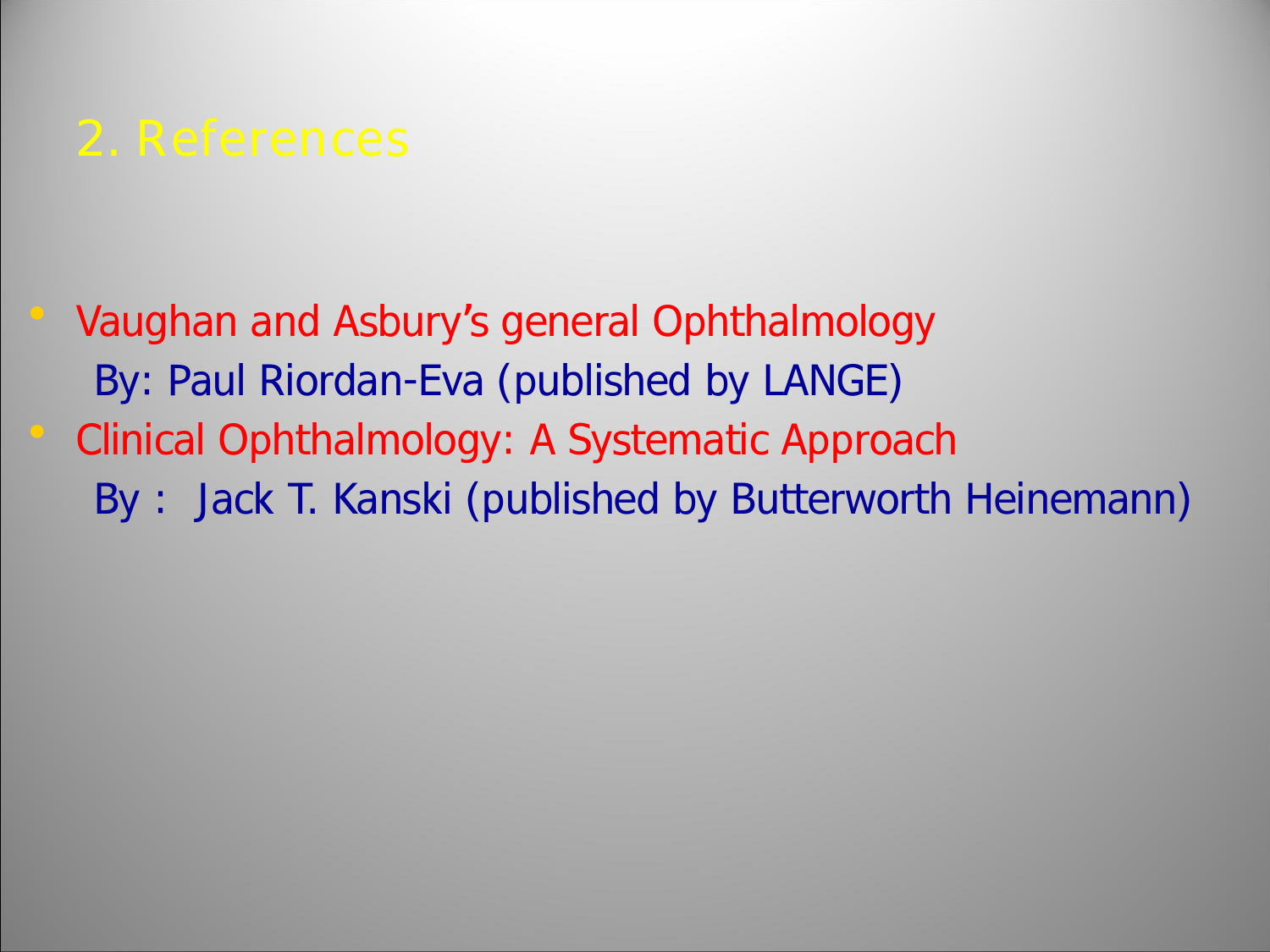

# 2. References

Vaughan and Asbury’s general Ophthalmology
     By: Paul Riordan-Eva (published by LANGE)
Clinical Ophthalmology: A Systematic Approach
     By :  Jack T. Kanski (published by Butterworth Heinemann)